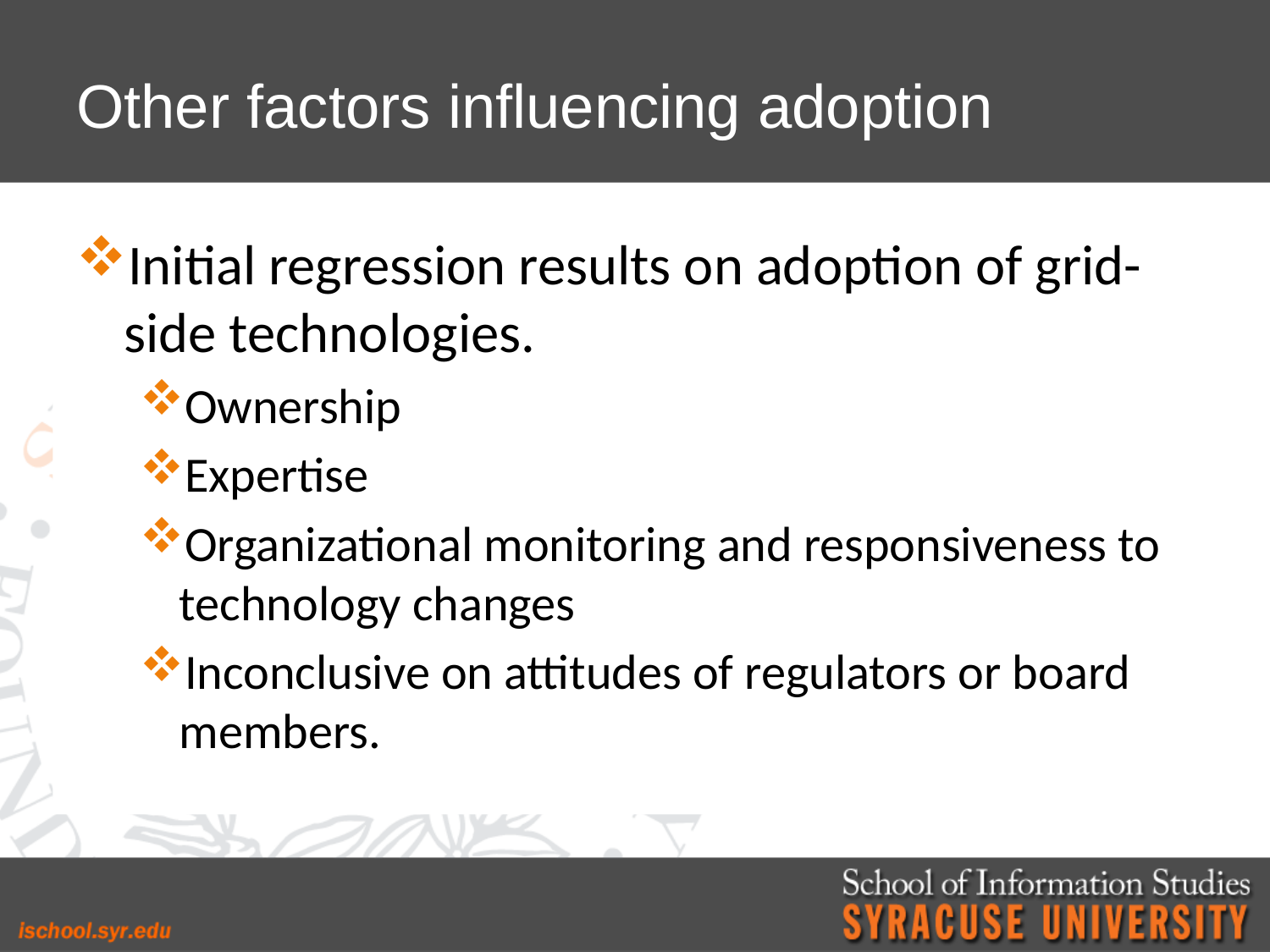

# Other factors influencing adoption

Initial regression results on adoption of grid-side technologies.
Ownership
Expertise
Organizational monitoring and responsiveness to technology changes
Inconclusive on attitudes of regulators or board members.